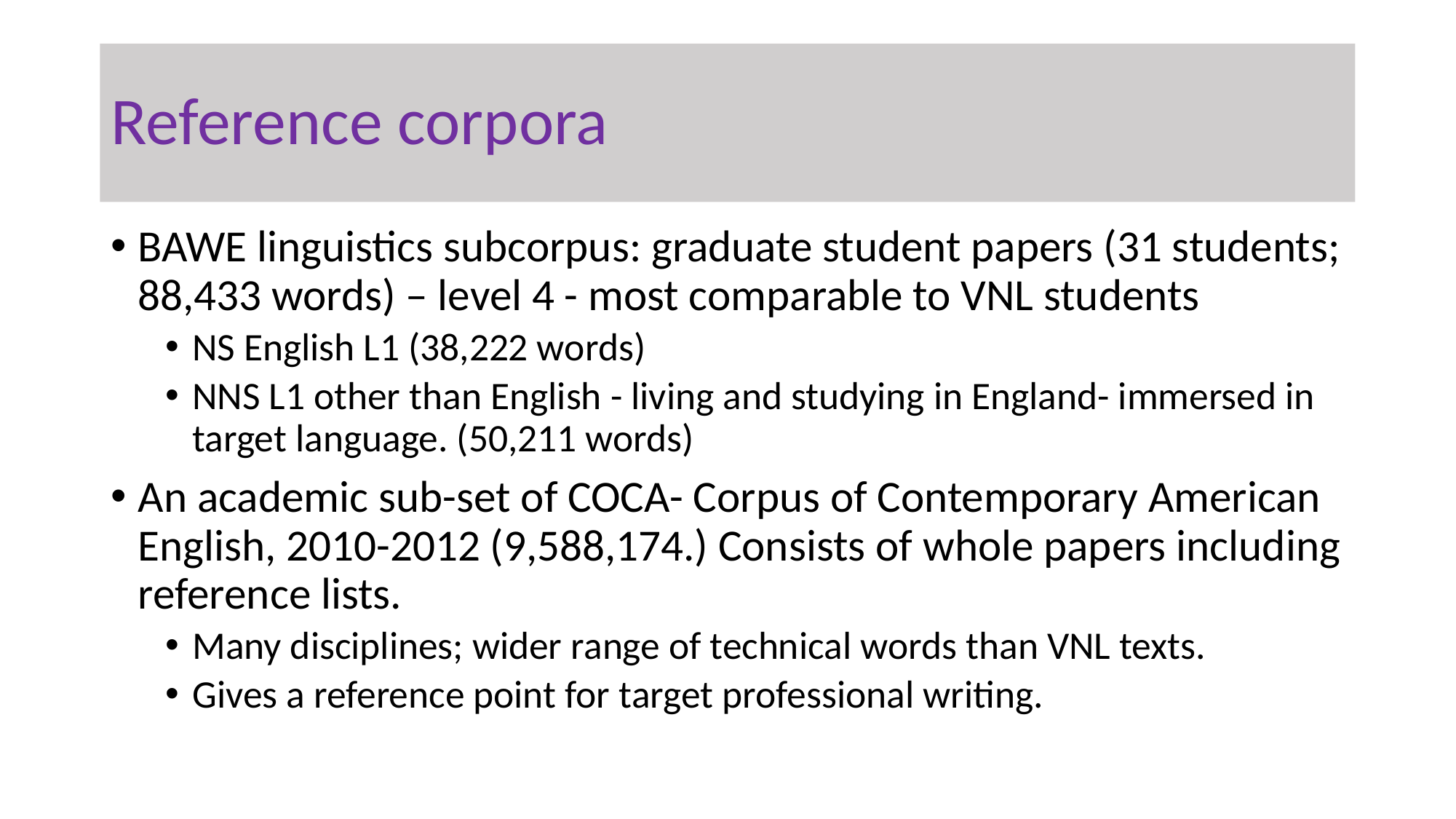

# Reference corpora
BAWE linguistics subcorpus: graduate student papers (31 students; 88,433 words) – level 4 - most comparable to VNL students
NS English L1 (38,222 words)
NNS L1 other than English - living and studying in England- immersed in target language. (50,211 words)
An academic sub-set of COCA- Corpus of Contemporary American English, 2010-2012 (9,588,174.) Consists of whole papers including reference lists.
Many disciplines; wider range of technical words than VNL texts.
Gives a reference point for target professional writing.